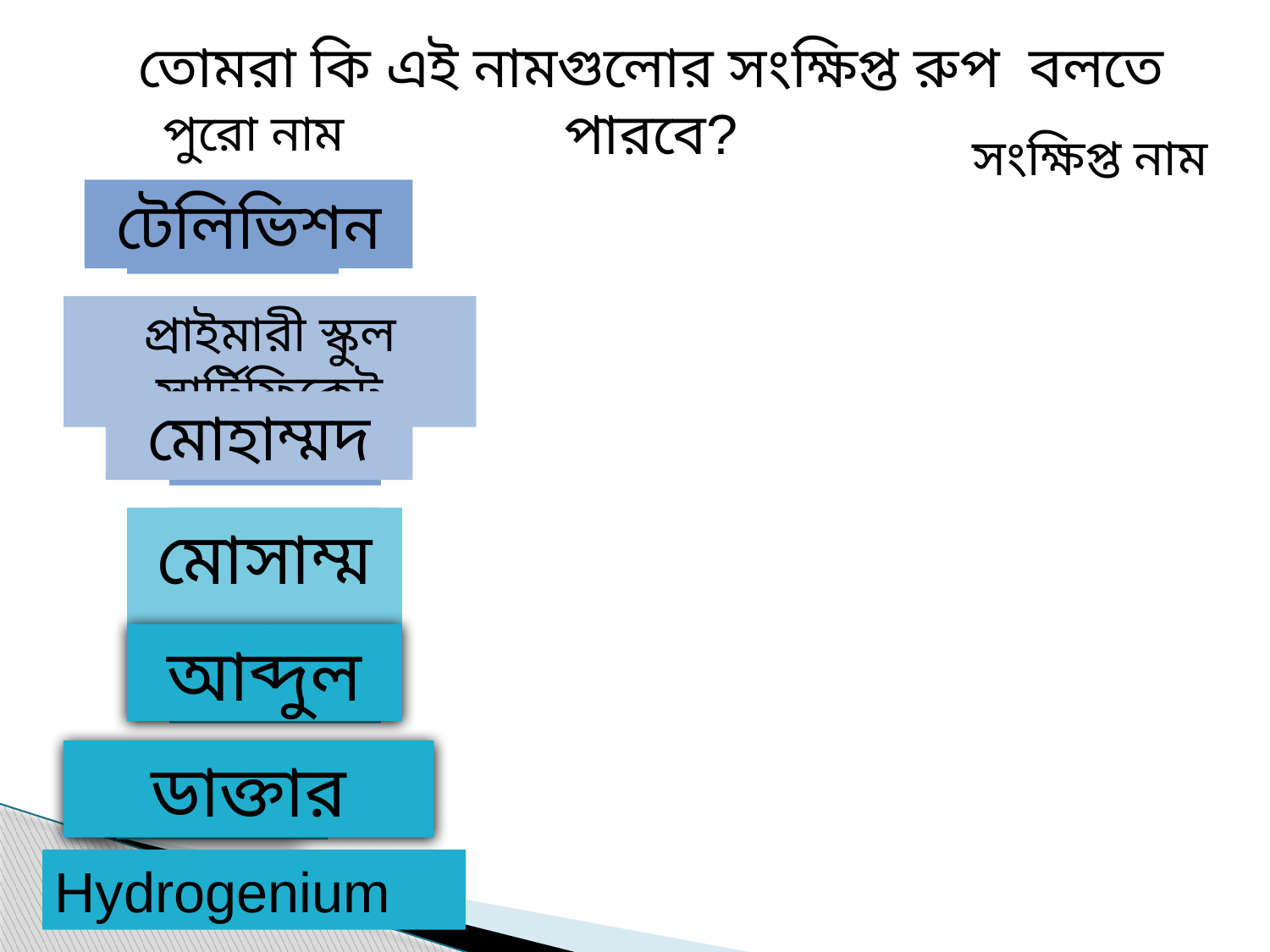

তোমরা কি এই নামগুলোর সংক্ষিপ্ত রুপ  বলতে পারবে?
পুরো নাম
সংক্ষিপ্ত নাম
টেলিভিশন
টিভি
প্রাইমারী স্কুল সার্টিফিকেট
পিএসসি
মোহাম্মদ
মোঃ
মোসাম্মৎ
মোসাঃ
আব্দুল
আঃ
ডাক্তার
ডাঃ
Hydrogenium
H